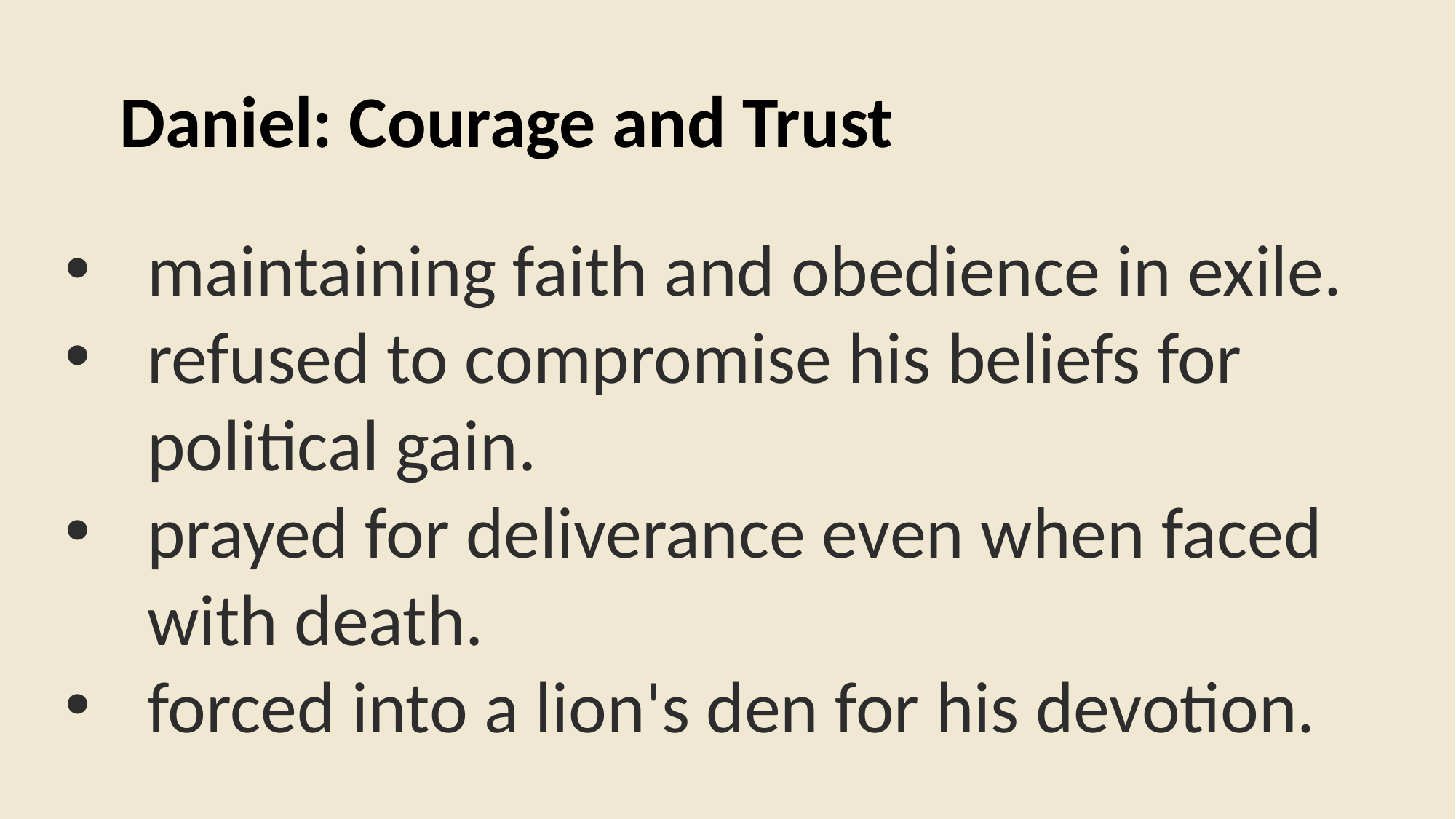

Daniel: Courage and Trust
maintaining faith and obedience in exile.
refused to compromise his beliefs for political gain.
prayed for deliverance even when faced with death.
forced into a lion's den for his devotion.